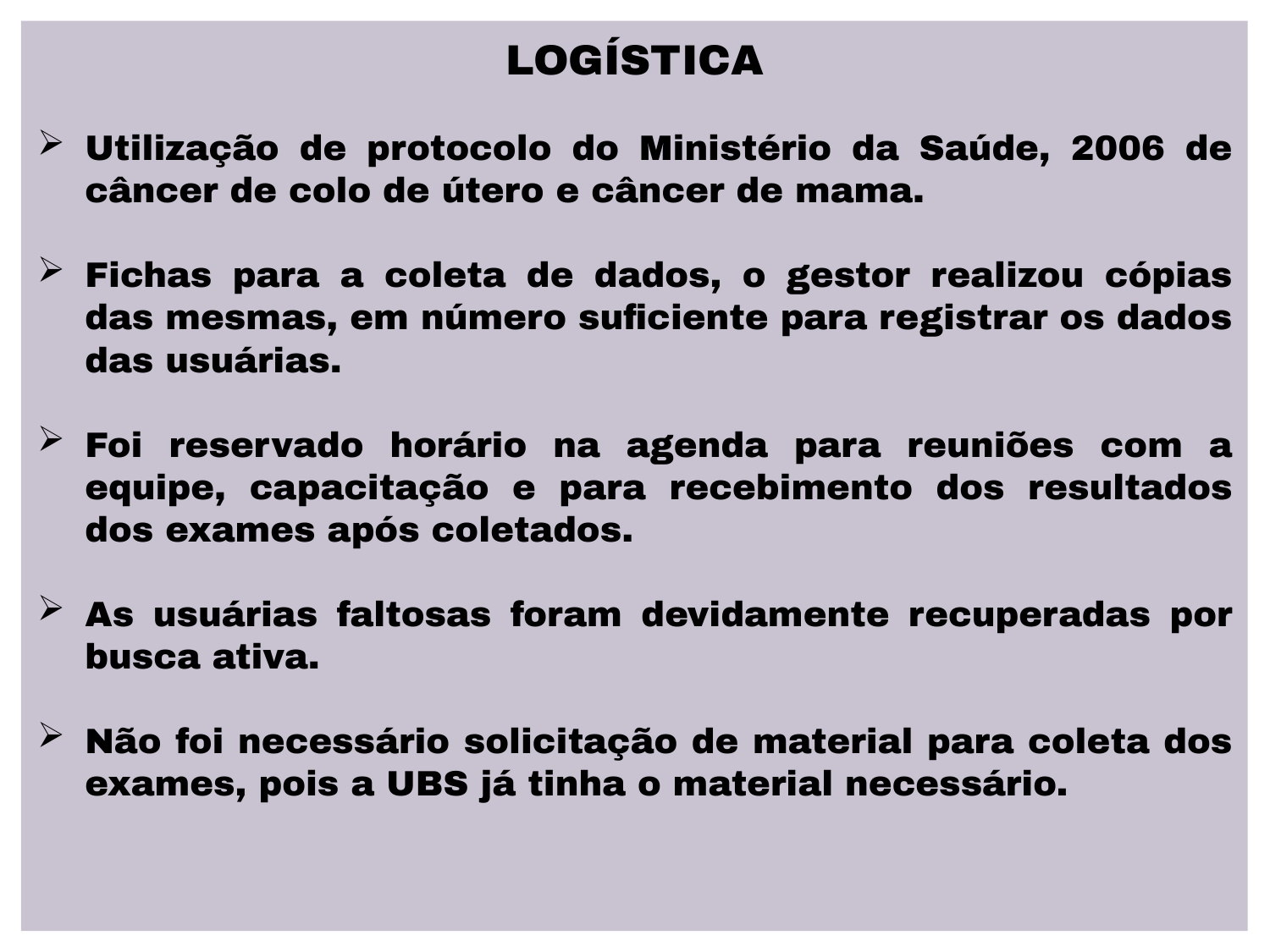

LOGÍSTICA

Utilização de protocolo do Ministério da Saúde, 2006 de câncer de colo de útero e câncer de mama.

Fichas para a coleta de dados, o gestor realizou cópias das mesmas, em número suficiente para registrar os dados das usuárias.

Foi reservado horário na agenda para reuniões com a equipe, capacitação e para recebimento dos resultados dos exames após coletados.

As usuárias faltosas foram devidamente recuperadas por busca ativa.

Não foi necessário solicitação de material para coleta dos exames, pois a UBS já tinha o material necessário.